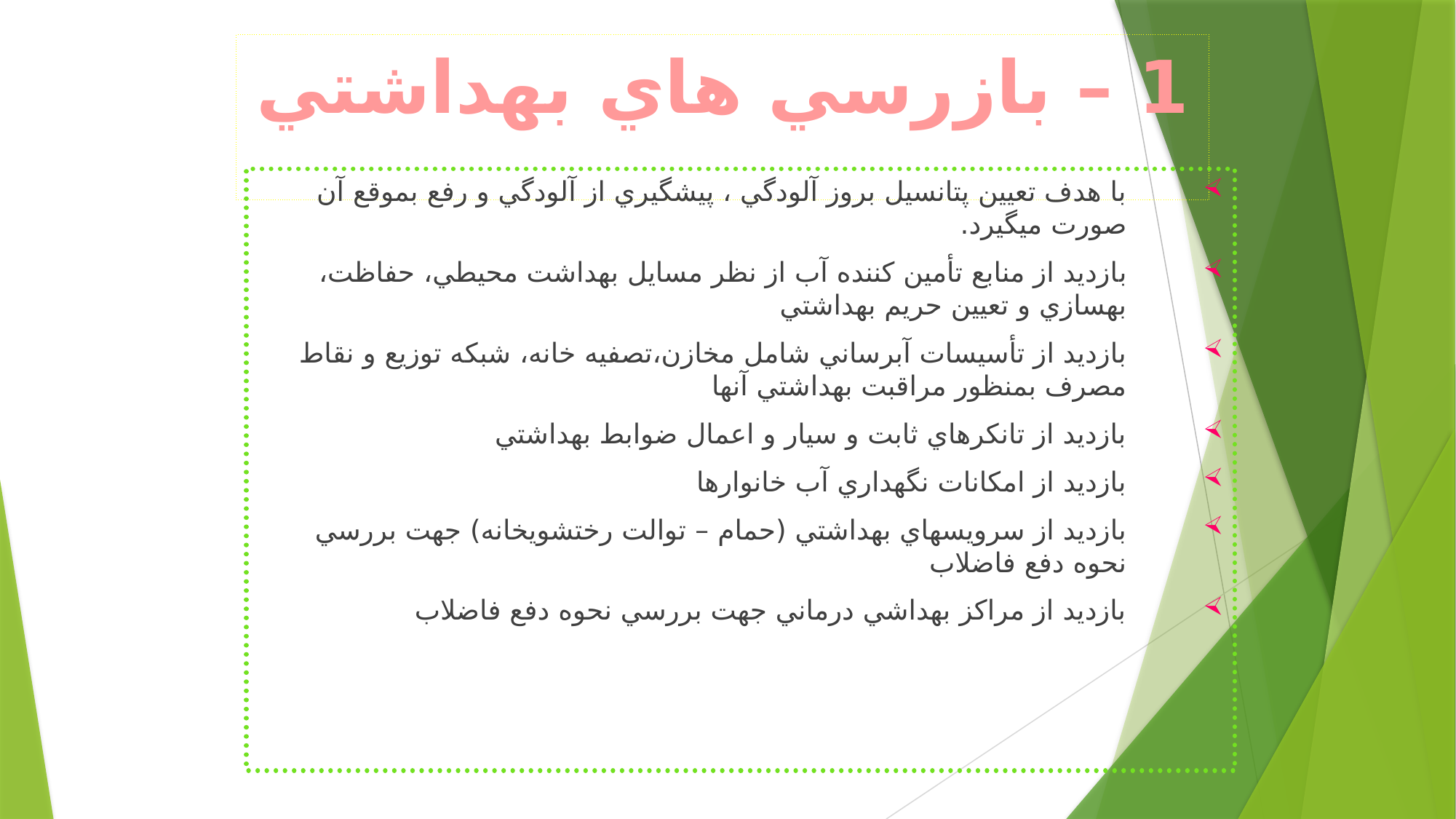

# 1 – بازرسي هاي بهداشتي
با هدف تعيين پتانسيل بروز آلودگي ، پيشگيري از آلودگي و رفع بموقع آن صورت ميگيرد.
بازديد از منابع تأمين كننده آب از نظر مسايل بهداشت محيطي، حفاظت،‏ بهسازي و تعيين حريم بهداشتي
بازديد از تأسيسات آبرساني شامل مخازن،تصفيه خانه، ‌‏شبكه توزيع و نقاط مصرف بمنظور مراقبت بهداشتي آنها
بازديد از تانكرهاي ثابت و سيار و اعمال ضوابط بهداشتي
بازديد از امكانات نگهداري آب خانوارها
بازديد از سرويسهاي بهداشتي (حمام – توالت رختشويخانه) جهت بررسي نحوه دفع فاضلاب
بازديد از مراكز بهداشي درماني جهت بررسي نحوه دفع فاضلاب